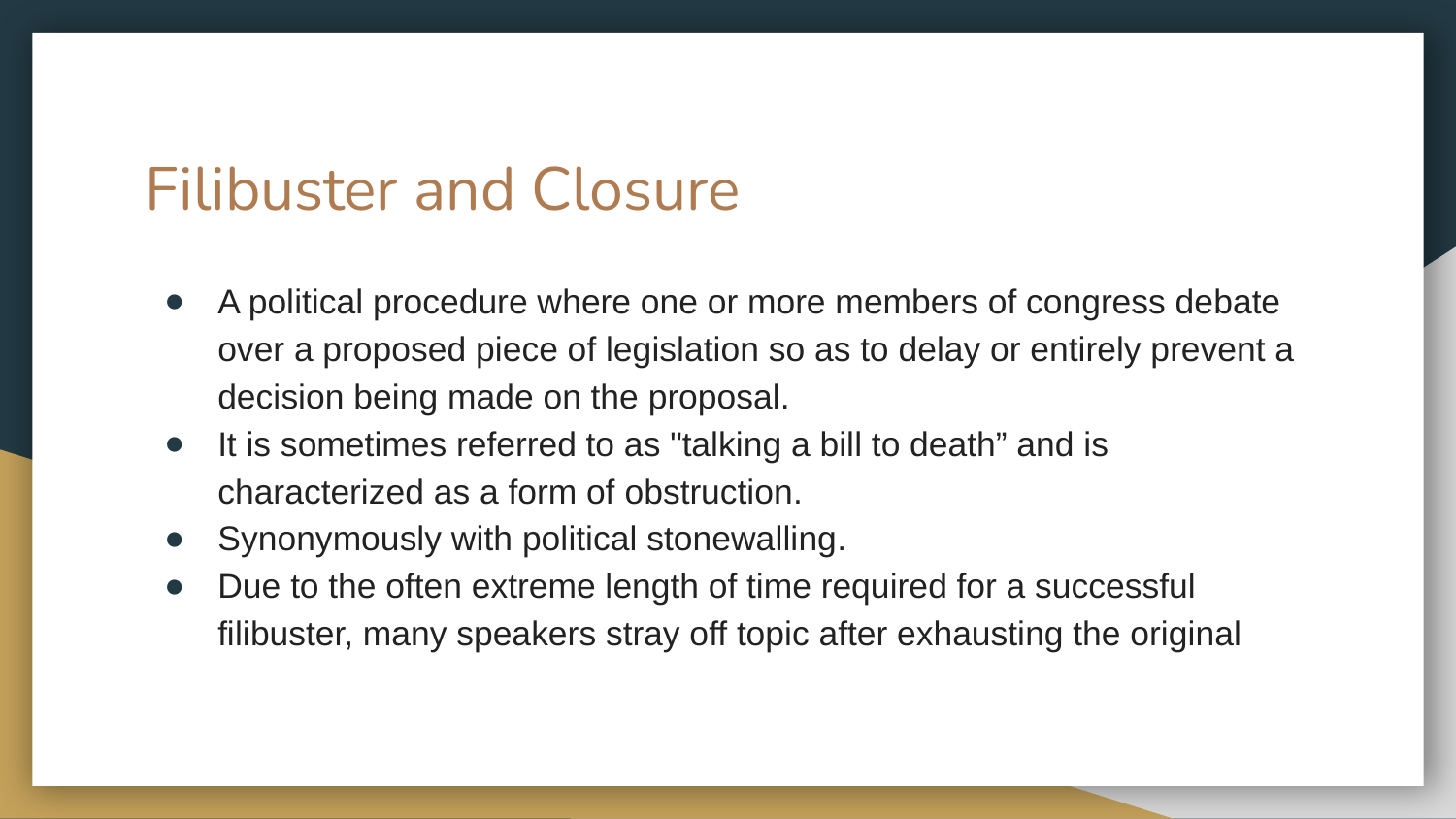

# Filibuster and Closure
A political procedure where one or more members of congress debate over a proposed piece of legislation so as to delay or entirely prevent a decision being made on the proposal.
It is sometimes referred to as "talking a bill to death” and is characterized as a form of obstruction.
Synonymously with political stonewalling.
Due to the often extreme length of time required for a successful filibuster, many speakers stray off topic after exhausting the original